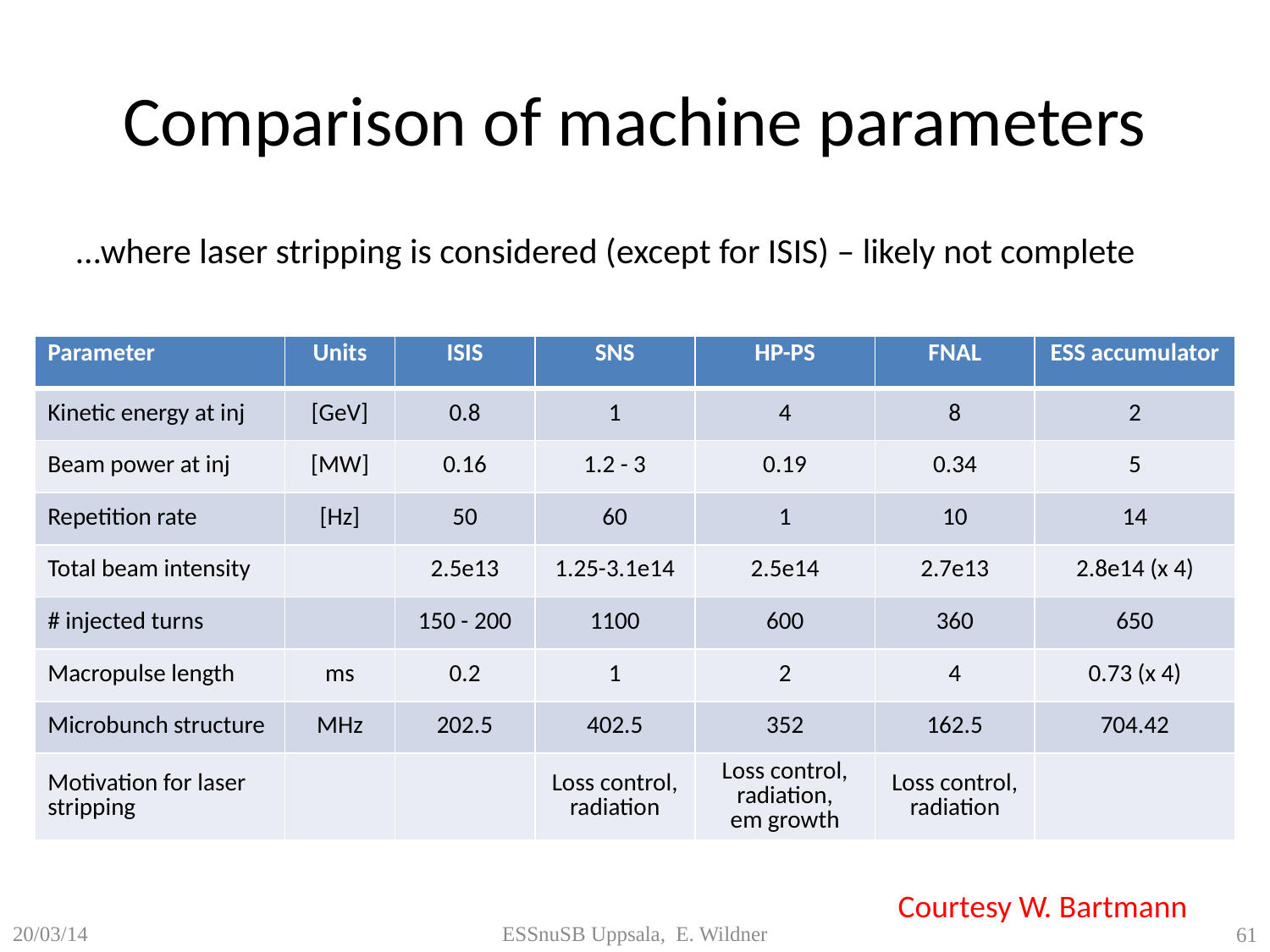

# Comparison of machine parameters
…where laser stripping is considered (except for ISIS) – likely not complete
| Parameter | Units | ISIS | SNS | HP-PS | FNAL | ESS accumulator |
| --- | --- | --- | --- | --- | --- | --- |
| Kinetic energy at inj | [GeV] | 0.8 | 1 | 4 | 8 | 2 |
| Beam power at inj | [MW] | 0.16 | 1.2 - 3 | 0.19 | 0.34 | 5 |
| Repetition rate | [Hz] | 50 | 60 | 1 | 10 | 14 |
| Total beam intensity |  | 2.5e13 | 1.25-3.1e14 | 2.5e14 | 2.7e13 | 2.8e14 (x 4) |
| # injected turns |  | 150 - 200 | 1100 | 600 | 360 | 650 |
| Macropulse length | ms | 0.2 | 1 | 2 | 4 | 0.73 (x 4) |
| Microbunch structure | MHz | 202.5 | 402.5 | 352 | 162.5 | 704.42 |
| Motivation for laser stripping |  |  | Loss control, radiation | Loss control, radiation, em growth | Loss control, radiation |  |
Courtesy W. Bartmann
20/03/14
ESSnuSB Uppsala,  E. Wildner
61